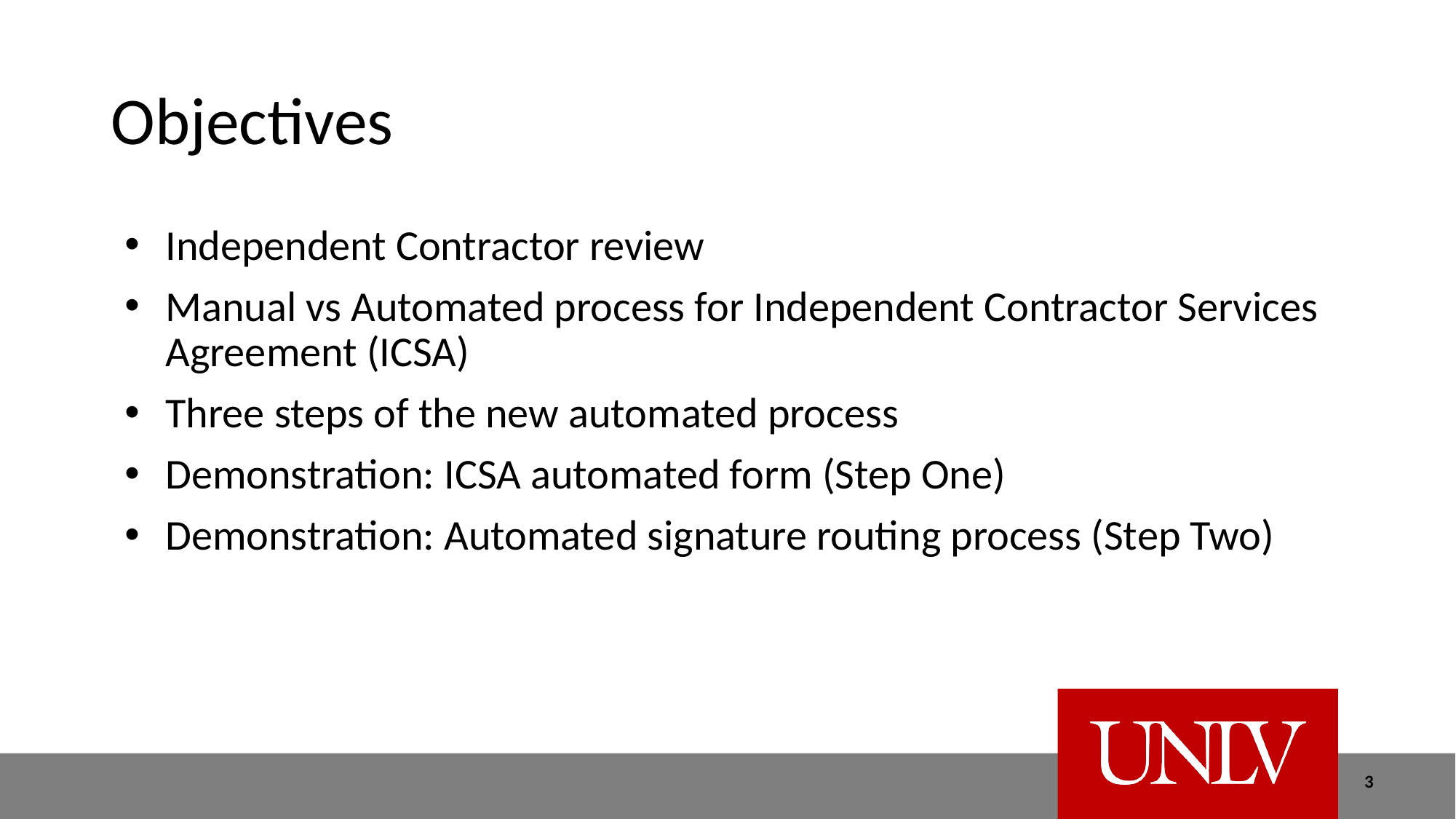

# Objectives
Independent Contractor review
Manual vs Automated process for Independent Contractor Services Agreement (ICSA)
Three steps of the new automated process
Demonstration: ICSA automated form (Step One)
Demonstration: Automated signature routing process (Step Two)
3